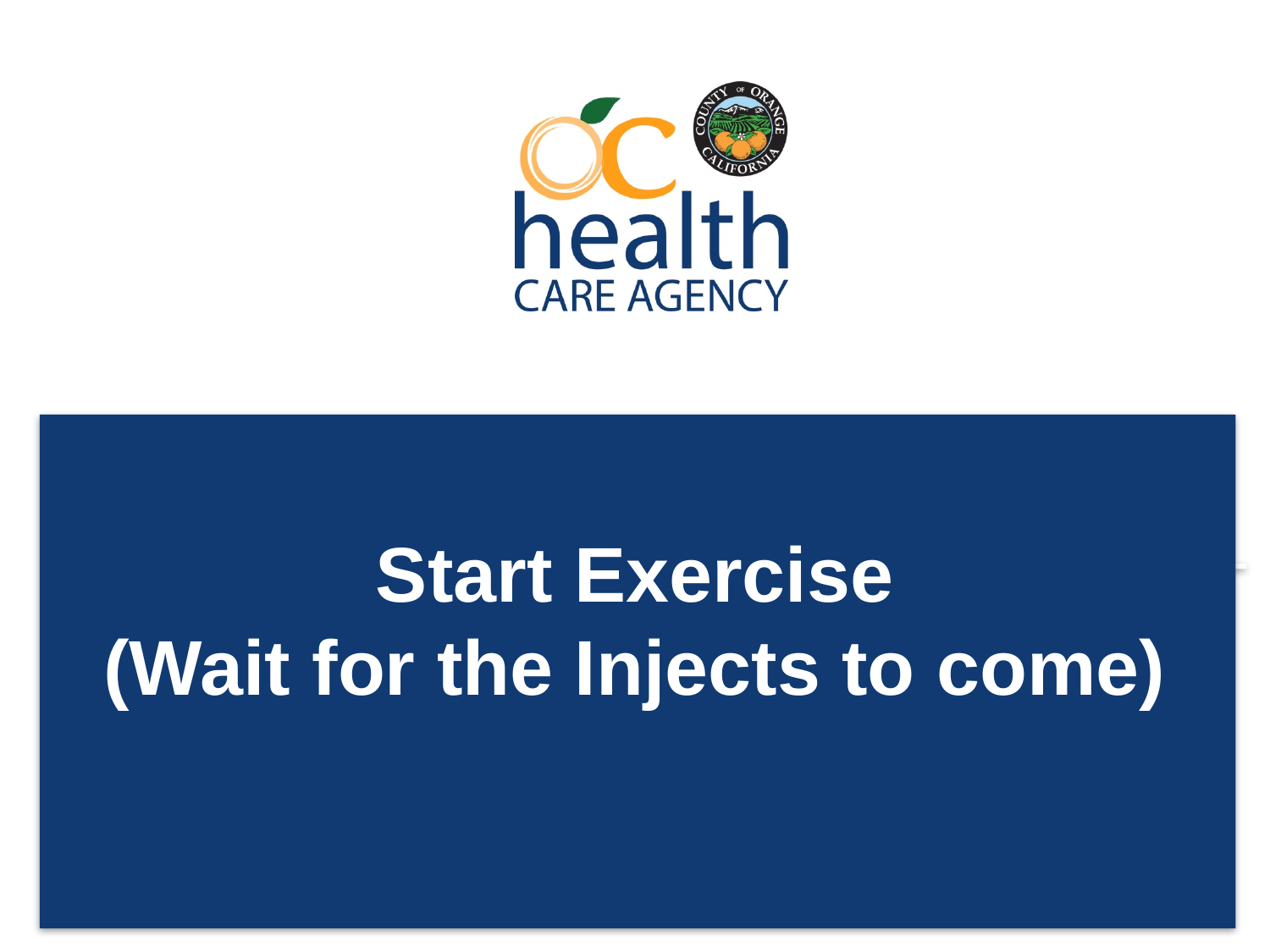

# Start Exercise (Wait for the Injects to come)